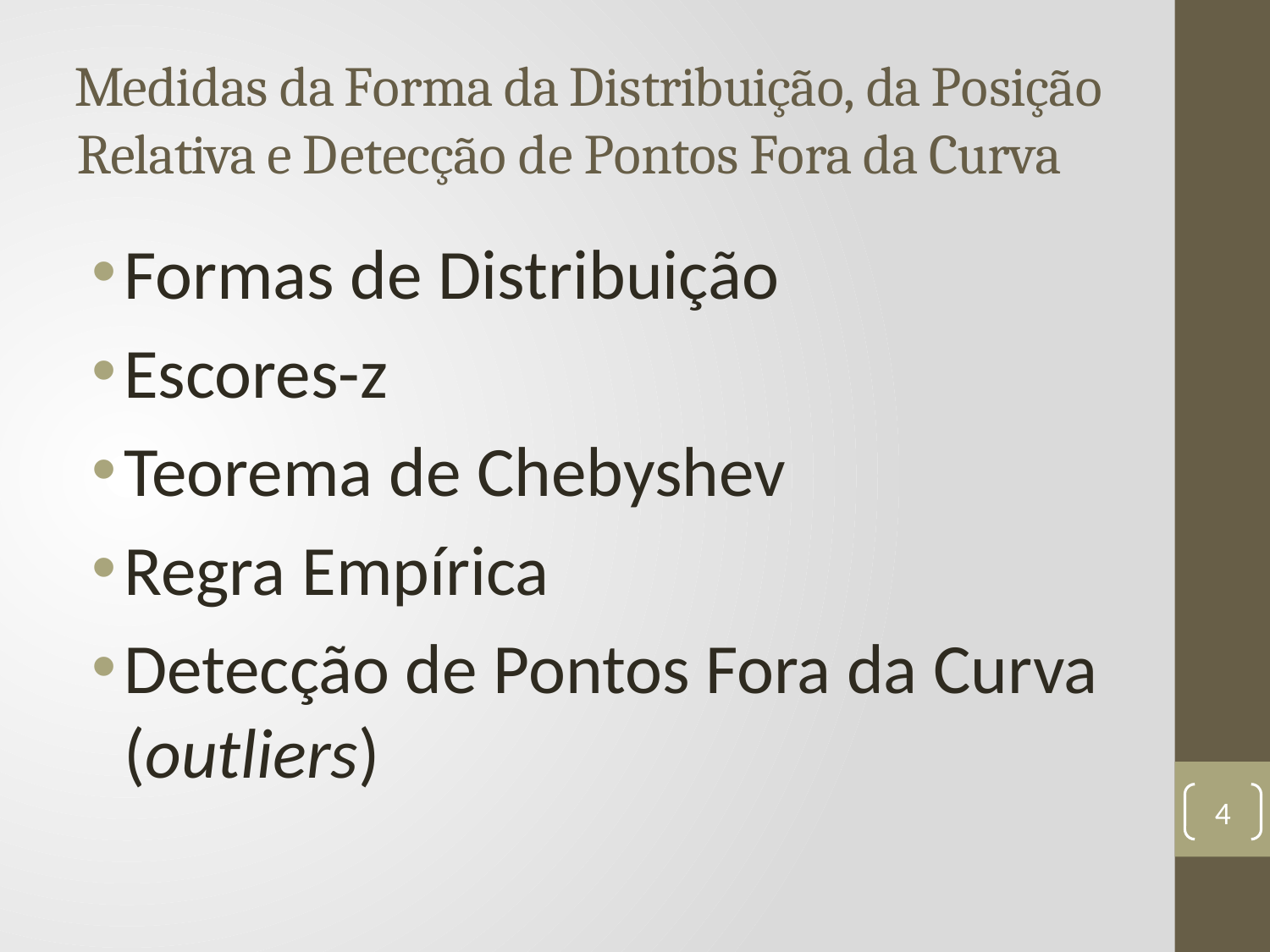

# Medidas da Forma da Distribuição, da Posição Relativa e Detecção de Pontos Fora da Curva
Formas de Distribuição
Escores-z
Teorema de Chebyshev
Regra Empírica
Detecção de Pontos Fora da Curva (outliers)
4